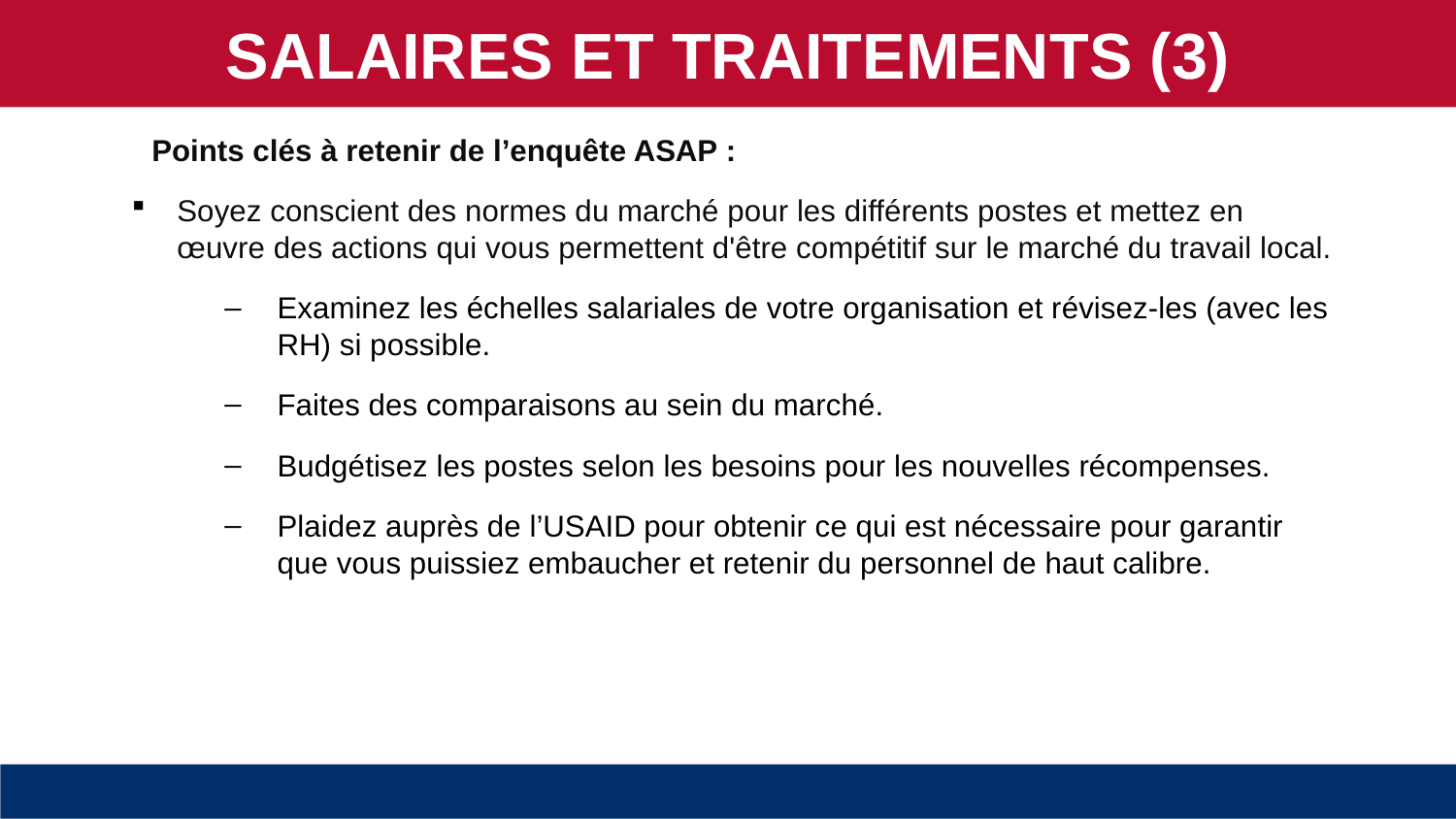

SALAIRES ET TRAITEMENTS (3)
Points clés à retenir de l’enquête ASAP :
Soyez conscient des normes du marché pour les différents postes et mettez en œuvre des actions qui vous permettent d'être compétitif sur le marché du travail local.
Examinez les échelles salariales de votre organisation et révisez-les (avec les RH) si possible.
Faites des comparaisons au sein du marché.
Budgétisez les postes selon les besoins pour les nouvelles récompenses.
Plaidez auprès de l’USAID pour obtenir ce qui est nécessaire pour garantir que vous puissiez embaucher et retenir du personnel de haut calibre.